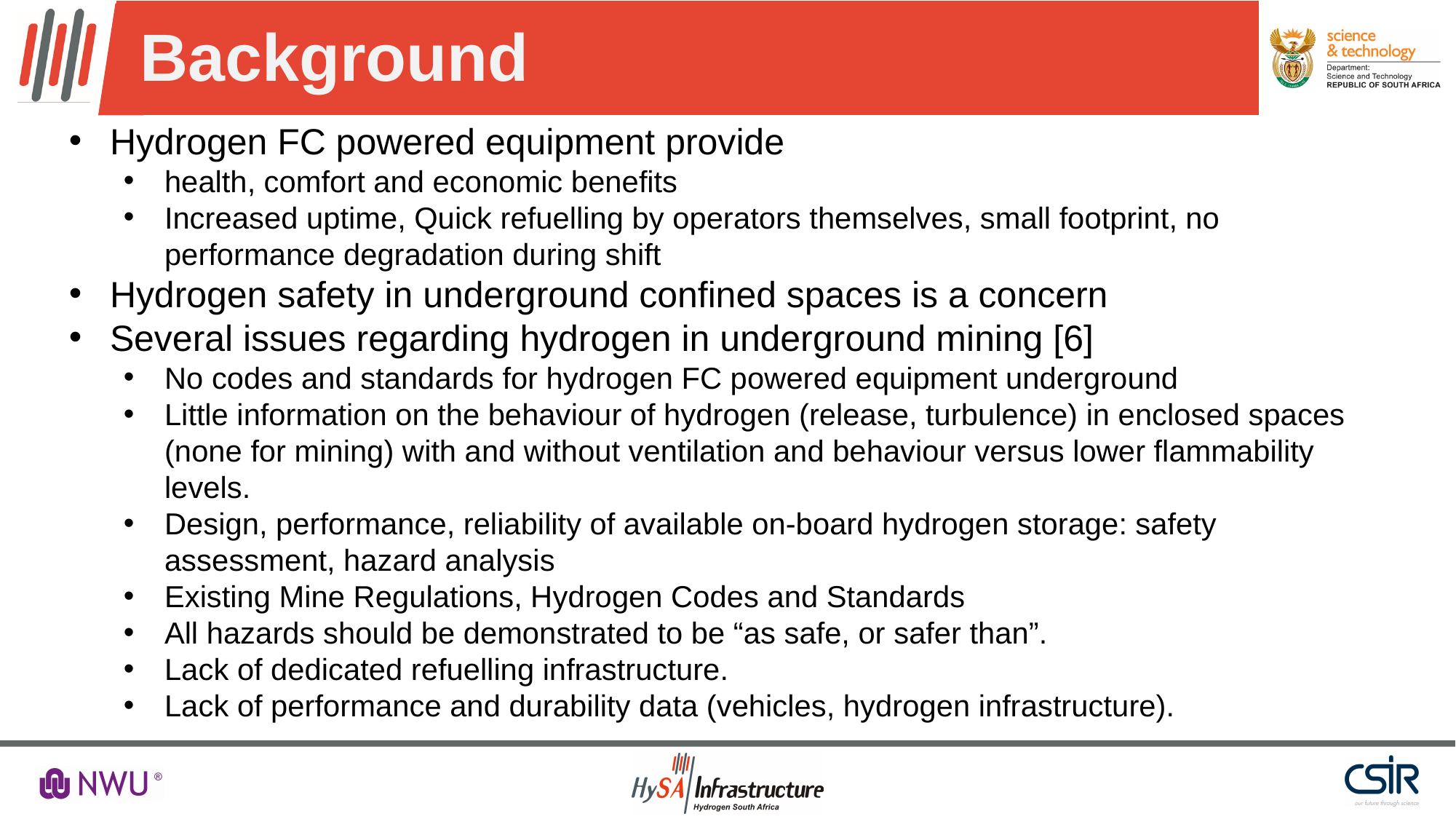

# Background
Hydrogen FC powered equipment provide
health, comfort and economic benefits
Increased uptime, Quick refuelling by operators themselves, small footprint, no performance degradation during shift
Hydrogen safety in underground confined spaces is a concern
Several issues regarding hydrogen in underground mining [6]
No codes and standards for hydrogen FC powered equipment underground
Little information on the behaviour of hydrogen (release, turbulence) in enclosed spaces (none for mining) with and without ventilation and behaviour versus lower flammability levels.
Design, performance, reliability of available on-board hydrogen storage: safety assessment, hazard analysis
Existing Mine Regulations, Hydrogen Codes and Standards
All hazards should be demonstrated to be “as safe, or safer than”.
Lack of dedicated refuelling infrastructure.
Lack of performance and durability data (vehicles, hydrogen infrastructure).